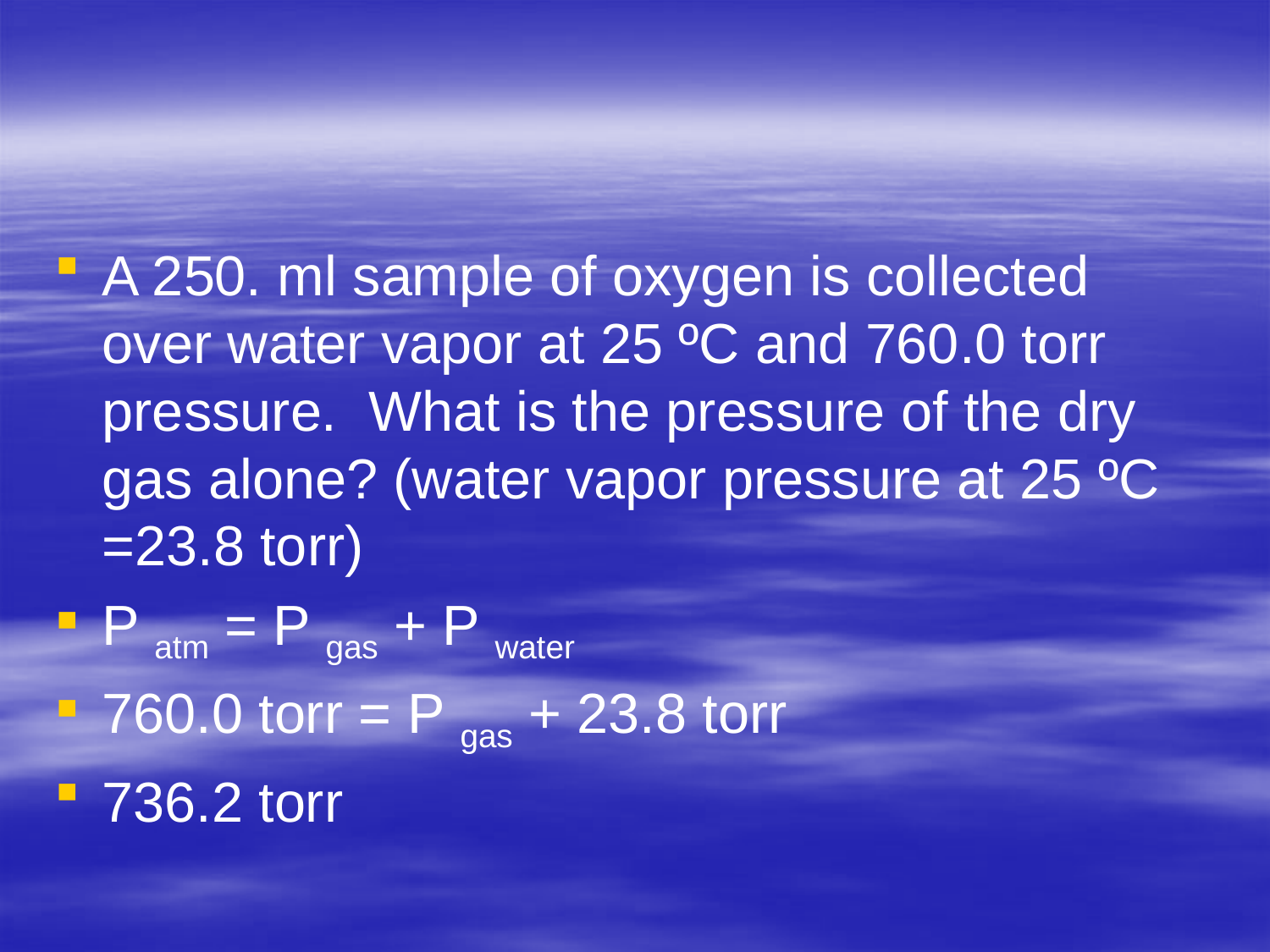

#
A 250. ml sample of oxygen is collected over water vapor at 25 ºC and 760.0 torr pressure.  What is the pressure of the dry gas alone? (water vapor pressure at 25 ºC =23.8 torr)
P atm = P gas + P water
760.0 torr = P gas + 23.8 torr
736.2 torr